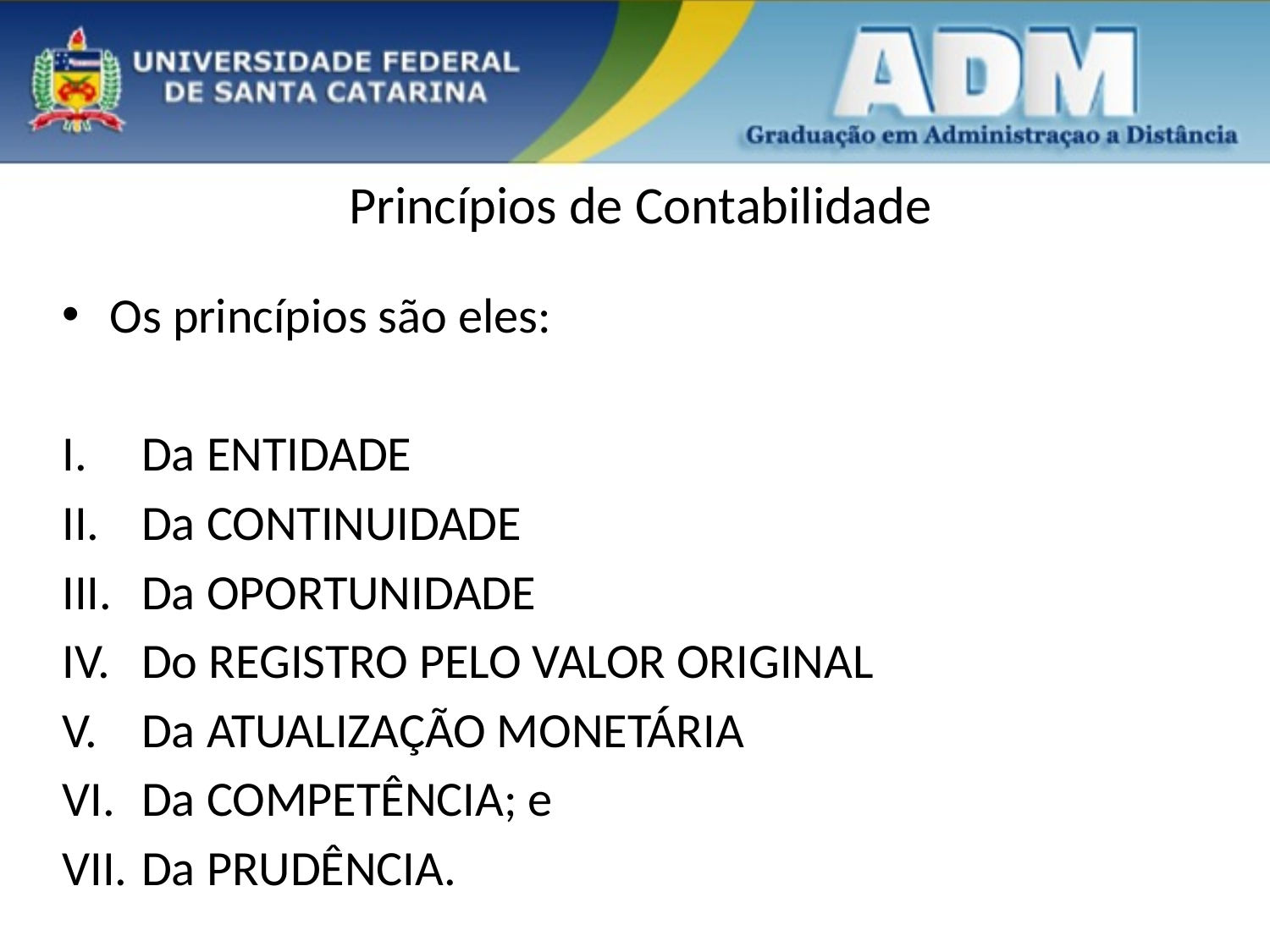

Princípios de Contabilidade
Os princípios são eles:

Da ENTIDADE
Da CONTINUIDADE
Da OPORTUNIDADE
Do REGISTRO PELO VALOR ORIGINAL
Da ATUALIZAÇÃO MONETÁRIA
Da COMPETÊNCIA; e
Da PRUDÊNCIA.